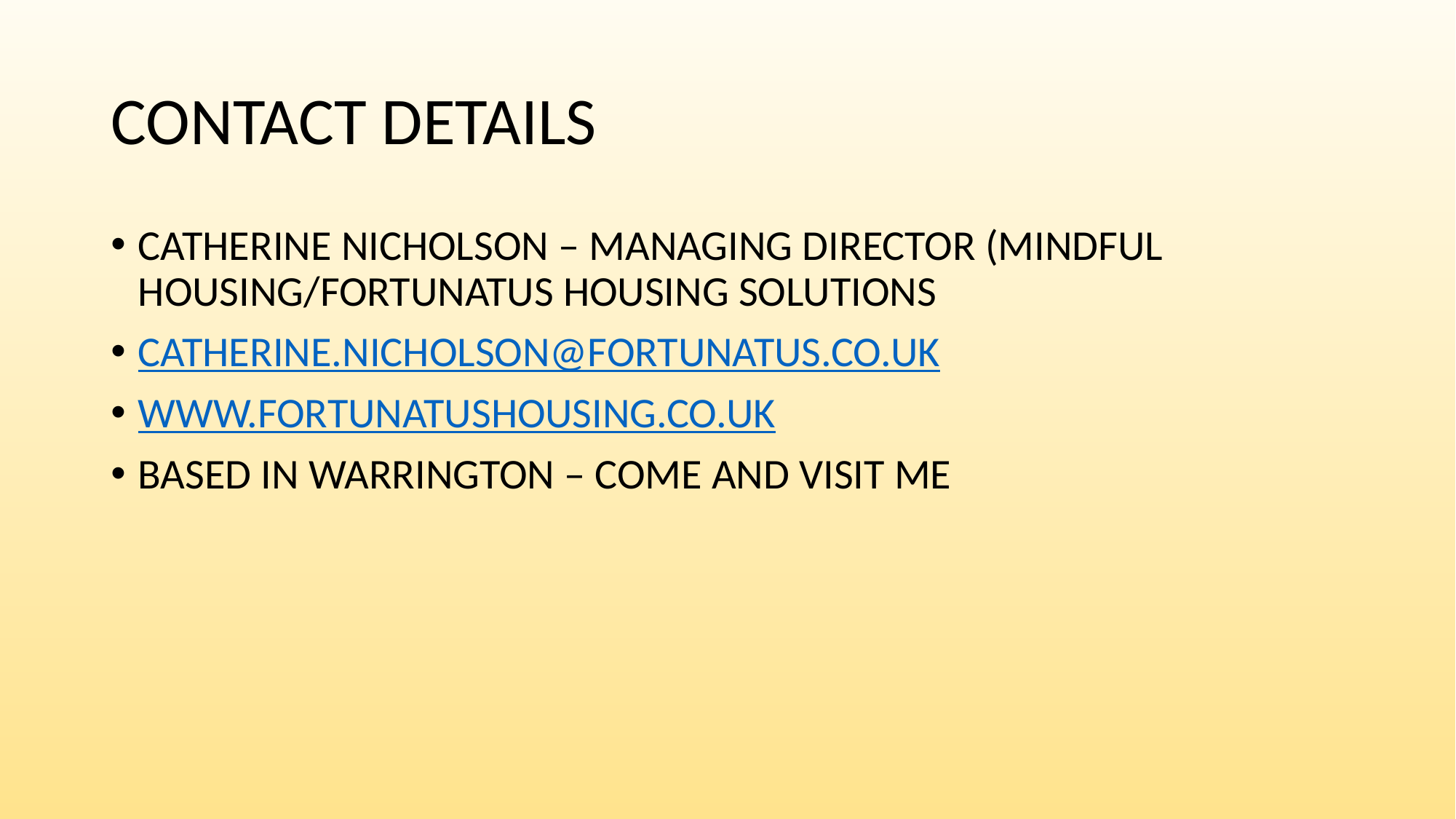

# CONTACT DETAILS
CATHERINE NICHOLSON – MANAGING DIRECTOR (MINDFUL HOUSING/FORTUNATUS HOUSING SOLUTIONS
CATHERINE.NICHOLSON@FORTUNATUS.CO.UK
WWW.FORTUNATUSHOUSING.CO.UK
BASED IN WARRINGTON – COME AND VISIT ME